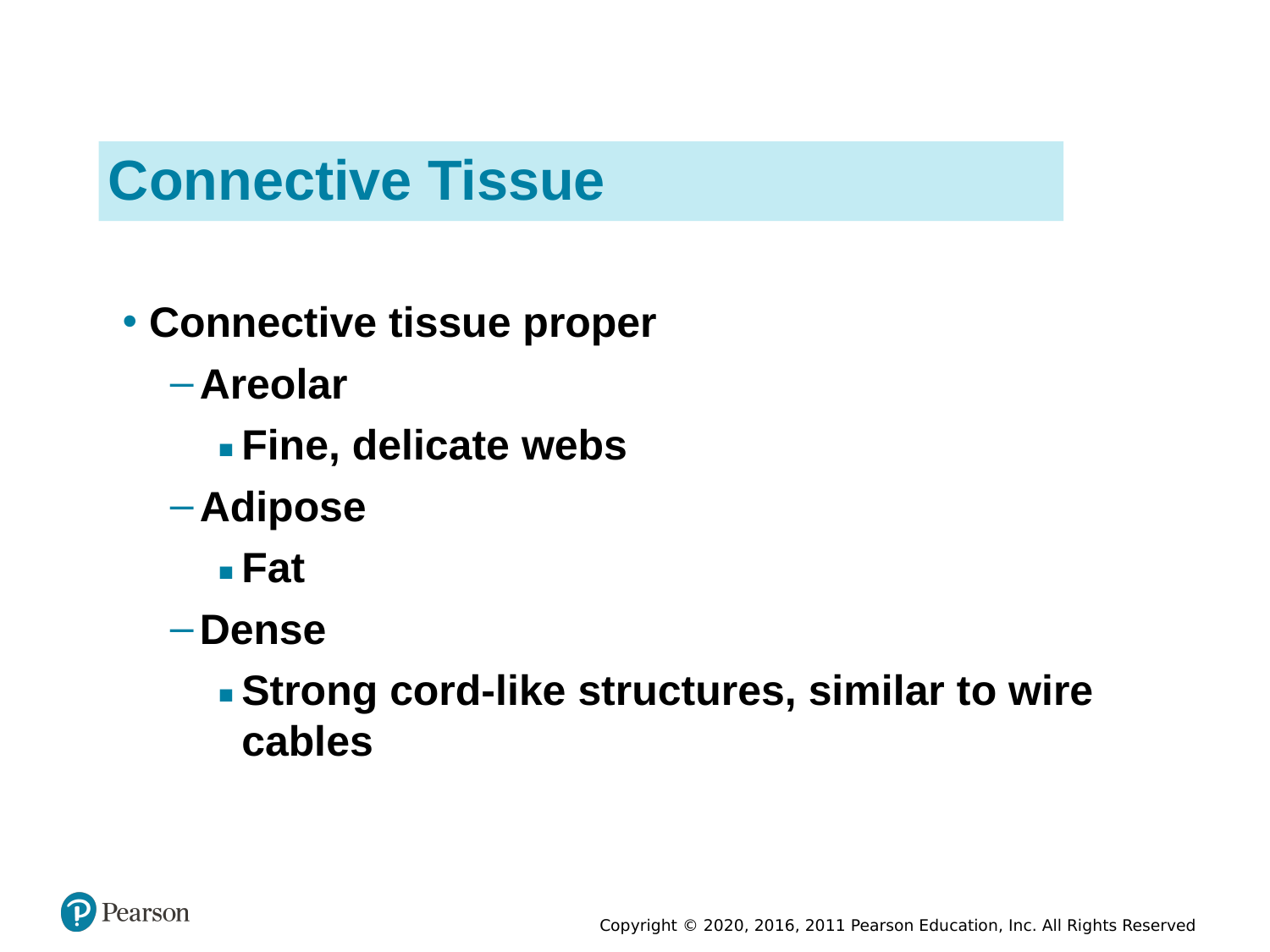

# Connective Tissue
Connective tissue proper
Areolar
Fine, delicate webs
Adipose
Fat
Dense
Strong cord-like structures, similar to wire cables